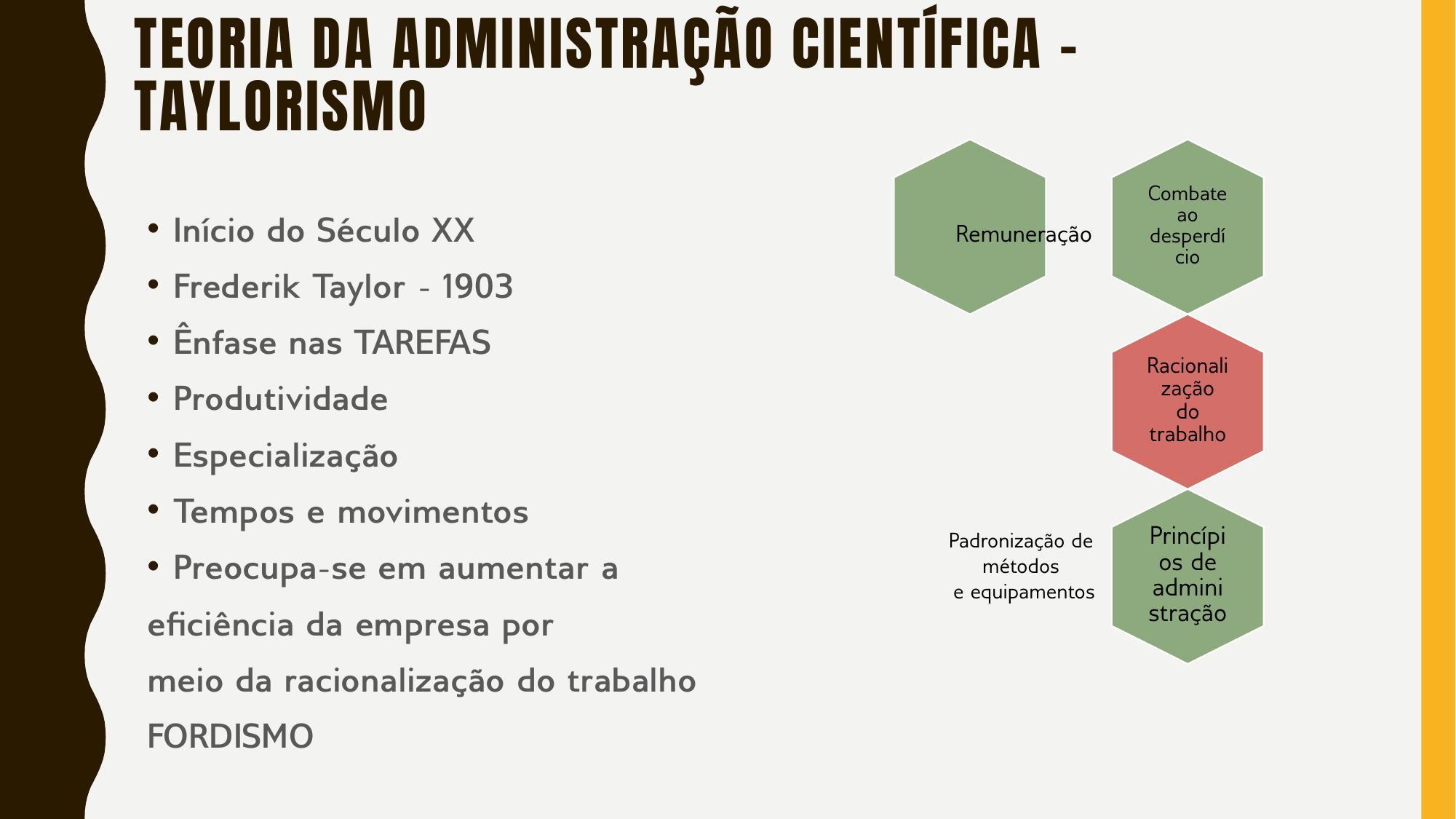

# TEORIA DA Administração científica - taylorismo
Combate ao desperdício
Racionalização do trabalho
Princípios de administração
Início do Século XX
Frederik Taylor - 1903
Ênfase nas TAREFAS
Produtividade
Especialização
Tempos e movimentos
Preocupa-se em aumentar a
eficiência da empresa por
meio da racionalização do trabalho
FORDISMO
Remuneração
Padronização de
métodos
e equipamentos